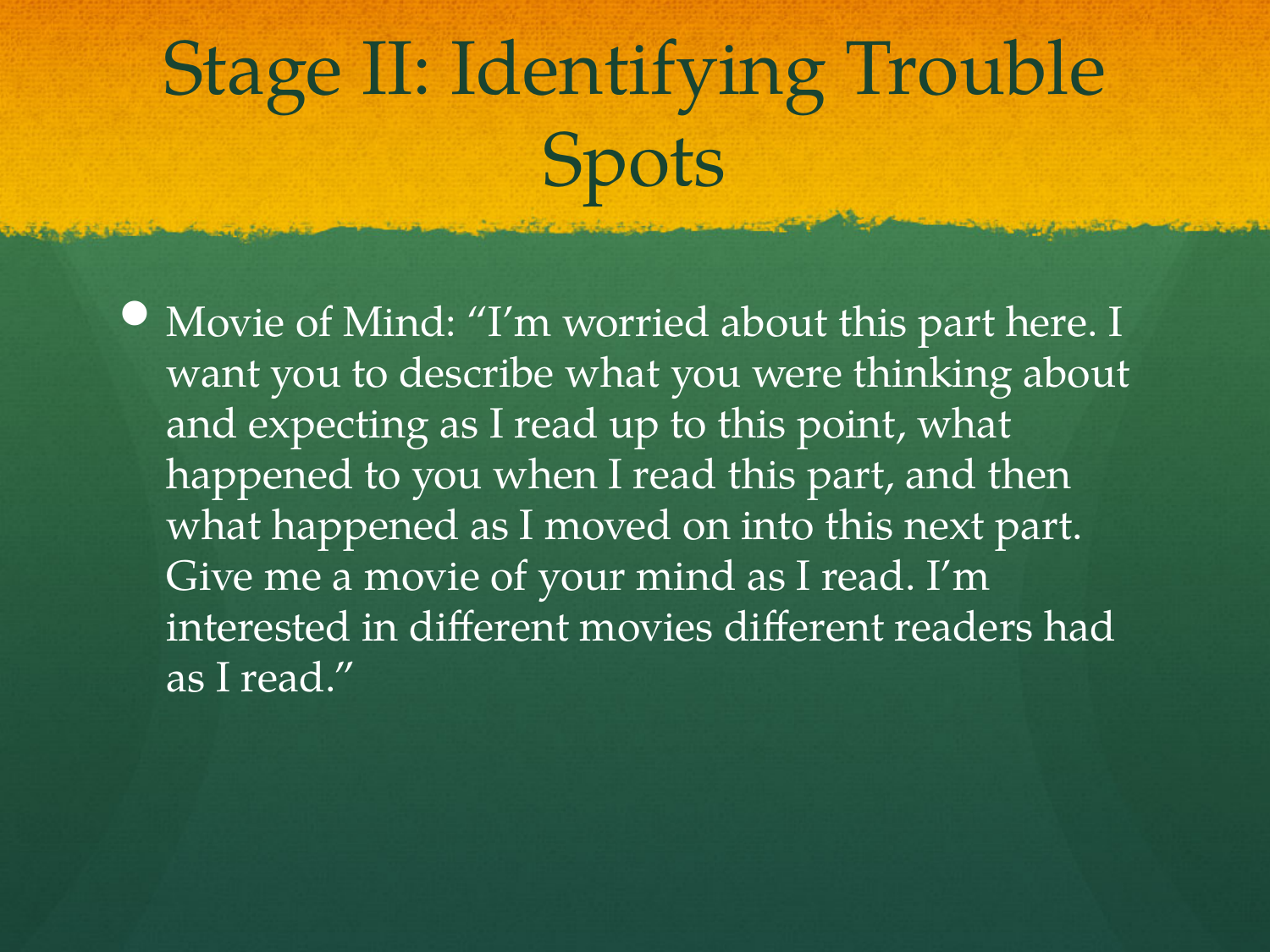

# Stage II: Identifying Trouble Spots
Movie of Mind: “I’m worried about this part here. I want you to describe what you were thinking about and expecting as I read up to this point, what happened to you when I read this part, and then what happened as I moved on into this next part. Give me a movie of your mind as I read. I’m interested in different movies different readers had as I read.”